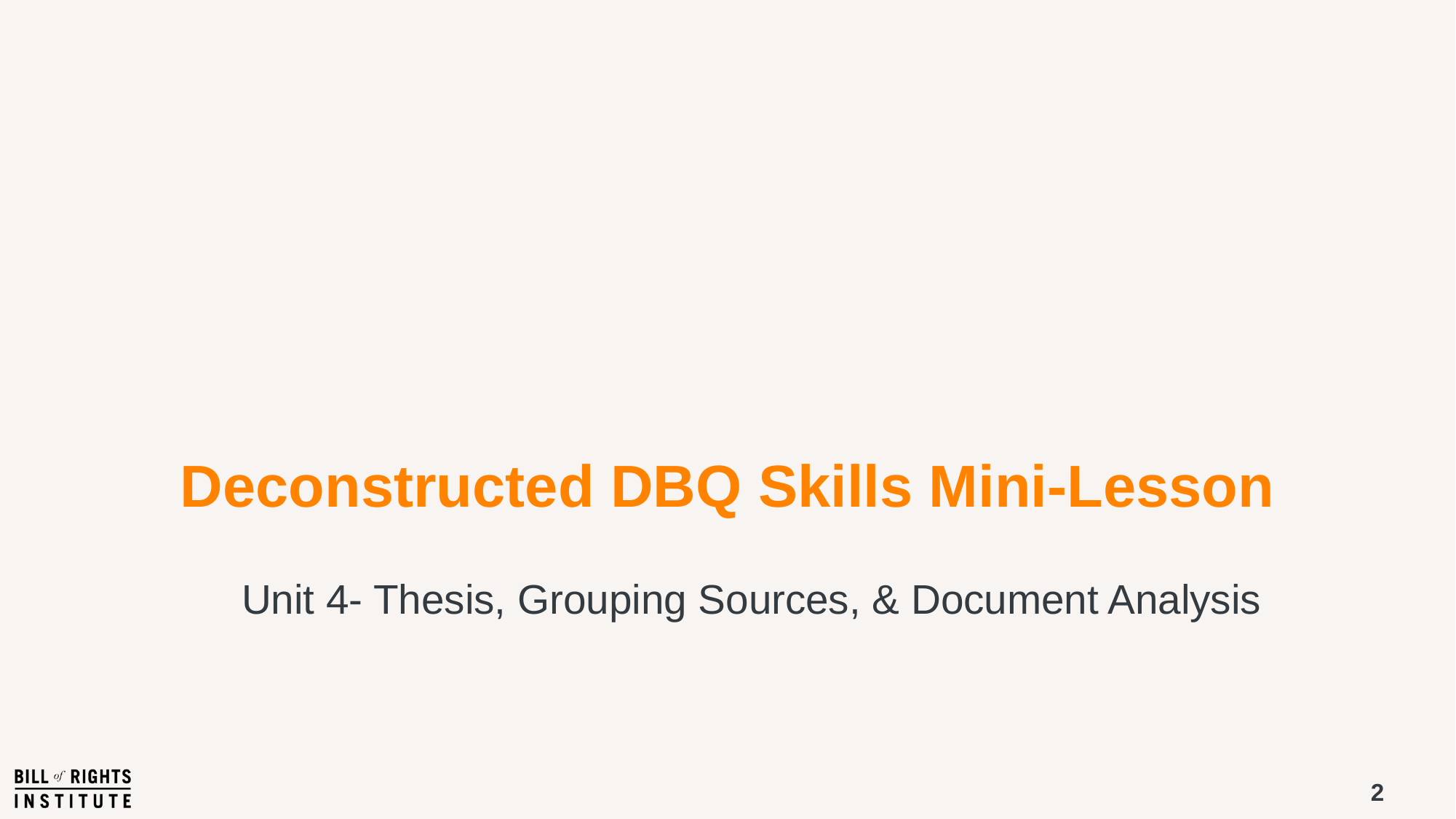

# Deconstructed DBQ Skills Mini-Lesson

Unit 4- Thesis, Grouping Sources, & Document Analysis
2